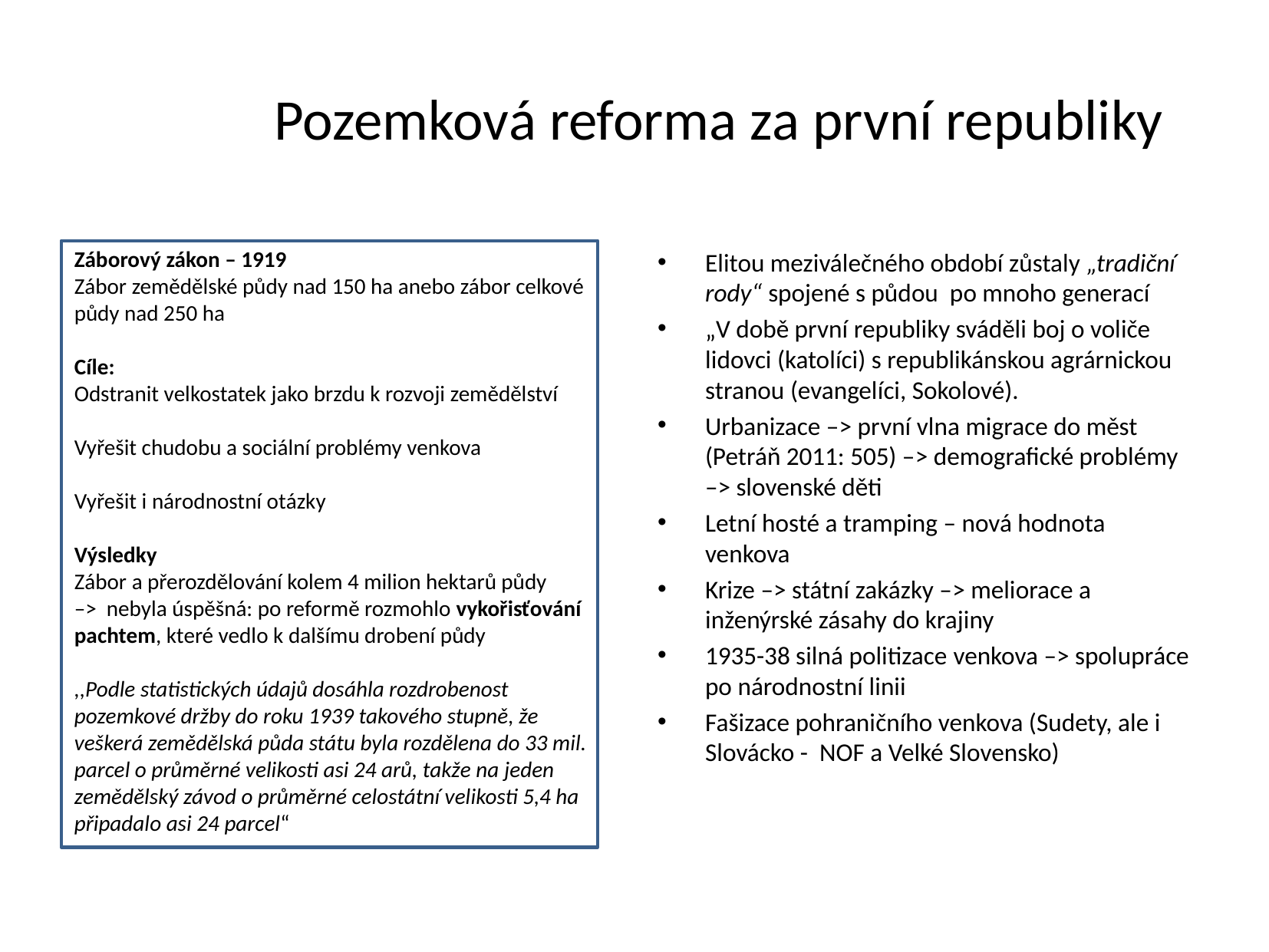

#
Pozemková reforma za první republiky

Záborový zákon – 1919
Zábor zemědělské půdy nad 150 ha anebo zábor celkové půdy nad 250 ha

Cíle:
Odstranit velkostatek jako brzdu k rozvoji zemědělství

Vyřešit chudobu a sociální problémy venkova

Vyřešit i národnostní otázky

Výsledky
Zábor a přerozdělování kolem 4 milion hektarů půdy
–>  nebyla úspěšná: po reformě rozmohlo vykořisťování pachtem, které vedlo k dalšímu drobení půdy

,,Podle statistických údajů dosáhla rozdrobenost pozemkové držby do roku 1939 takového stupně, že veškerá zemědělská půda státu byla rozdělena do 33 mil. parcel o průměrné velikosti asi 24 arů, takže na jeden zemědělský závod o průměrné celostátní velikosti 5,4 ha připadalo asi 24 parcel“

Elitou meziválečného období zůstaly „tradiční rody“ spojené s půdou  po mnoho generací
„V době první republiky sváděli boj o voliče lidovci (katolíci) s republikánskou agrárnickou stranou (evangelíci, Sokolové).
Urbanizace –> první vlna migrace do měst (Petráň 2011: 505) –> demografické problémy –> slovenské děti
Letní hosté a tramping – nová hodnota venkova
Krize –> státní zakázky –> meliorace a inženýrské zásahy do krajiny
1935-38 silná politizace venkova –> spolupráce po národnostní linii
Fašizace pohraničního venkova (Sudety, ale i Slovácko -  NOF a Velké Slovensko)